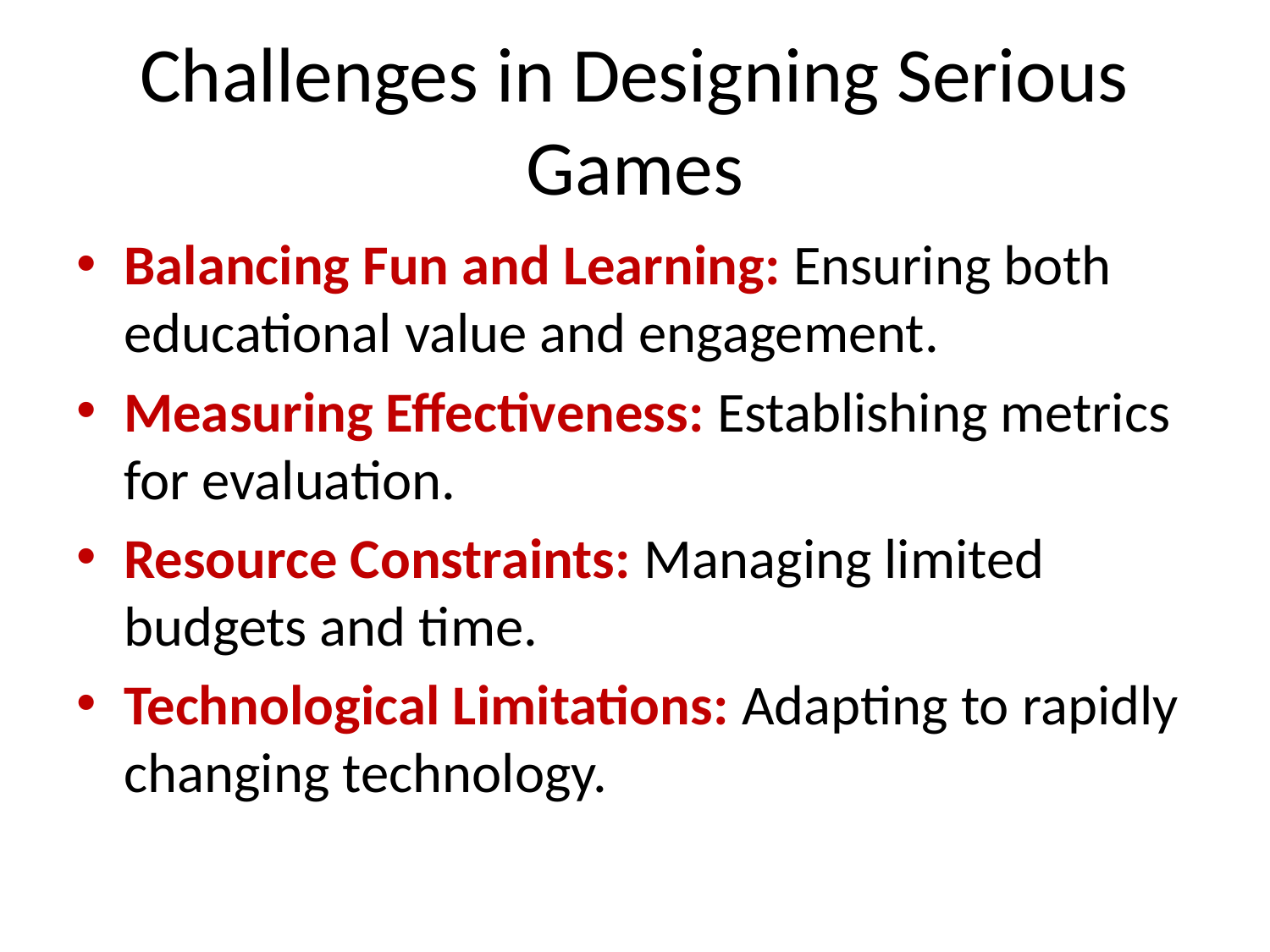

# Challenges in Designing Serious Games
Balancing Fun and Learning: Ensuring both educational value and engagement.
Measuring Effectiveness: Establishing metrics for evaluation.
Resource Constraints: Managing limited budgets and time.
Technological Limitations: Adapting to rapidly changing technology.